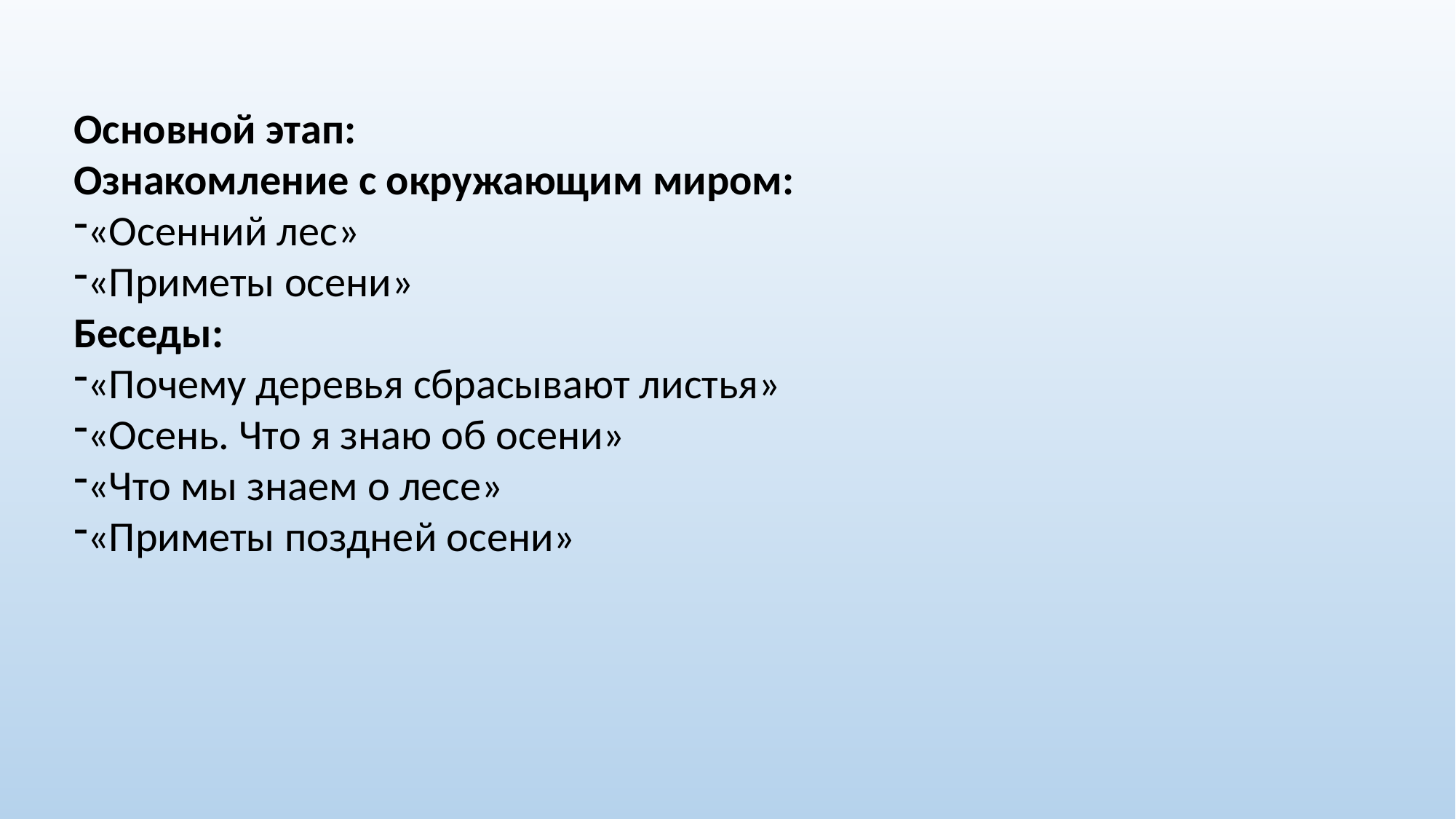

Основной этап:
Ознакомление с окружающим миром:
«Осенний лес»
«Приметы осени»
Беседы:
«Почему деревья сбрасывают листья»
«Осень. Что я знаю об осени»
«Что мы знаем о лесе»
«Приметы поздней осени»